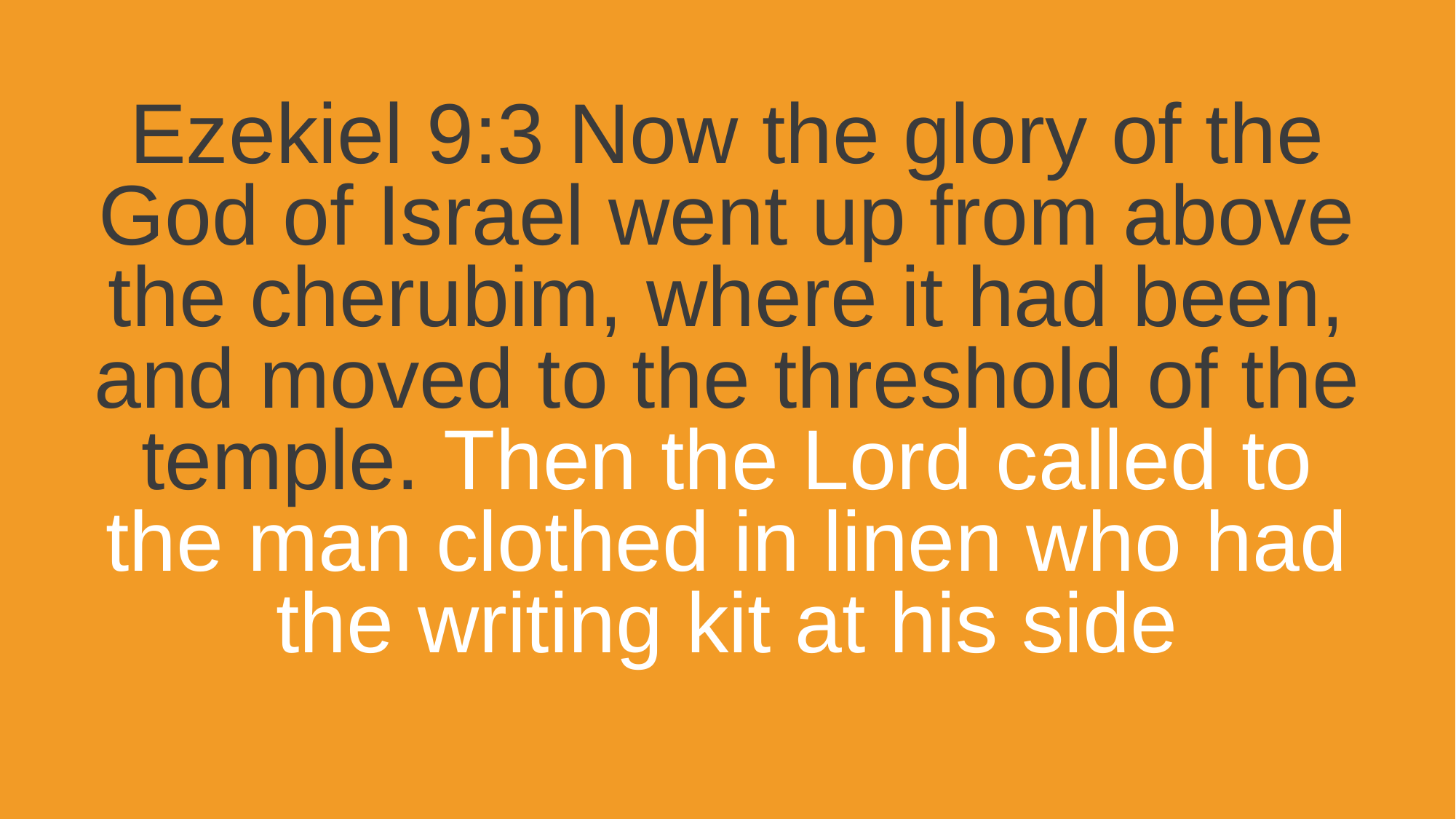

# Ezekiel 9:3 Now the glory of the God of Israel went up from above the cherubim, where it had been, and moved to the threshold of the temple. Then the Lord called to the man clothed in linen who had the writing kit at his side